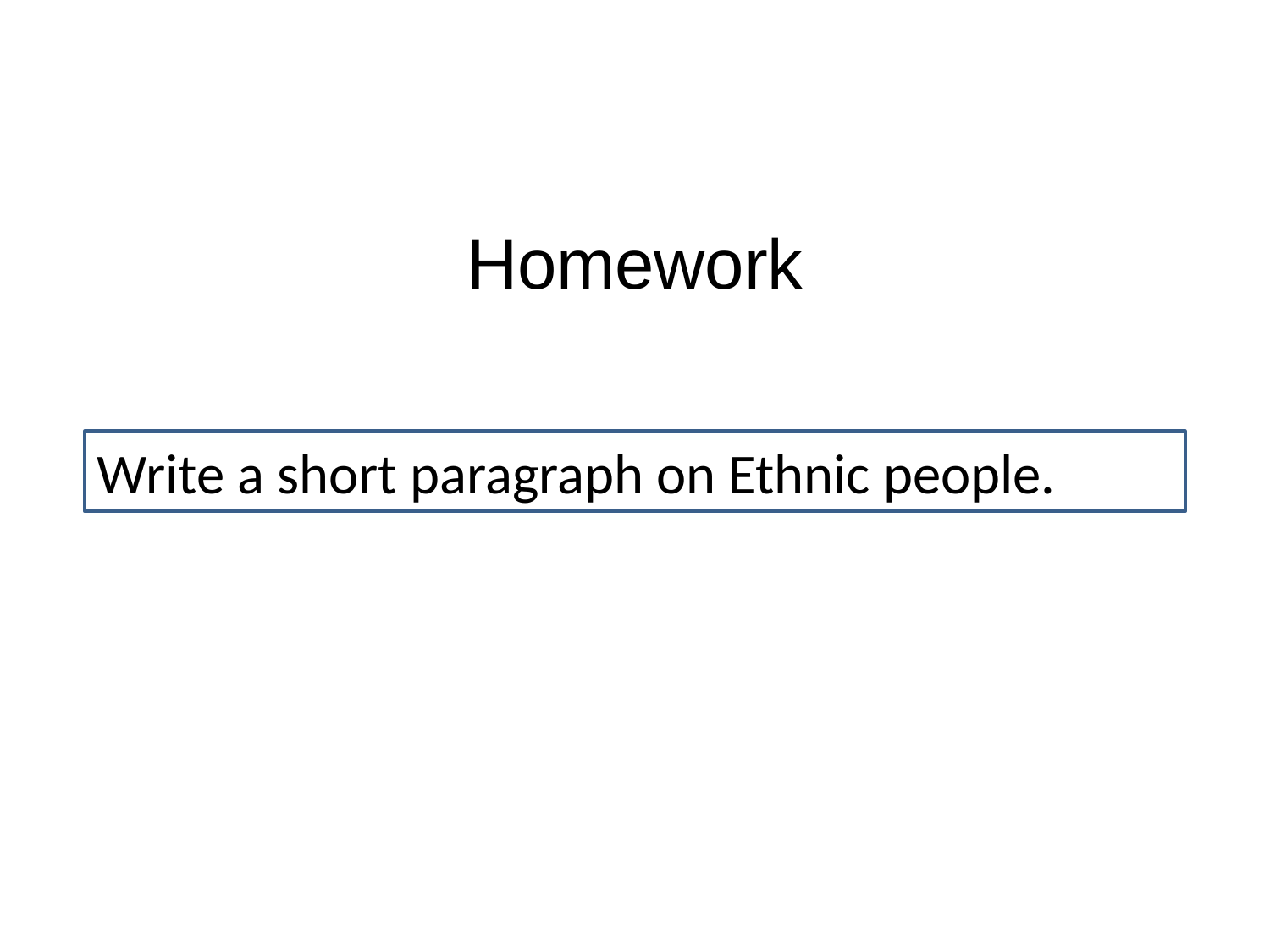

Homework
Write a short paragraph on Ethnic people.